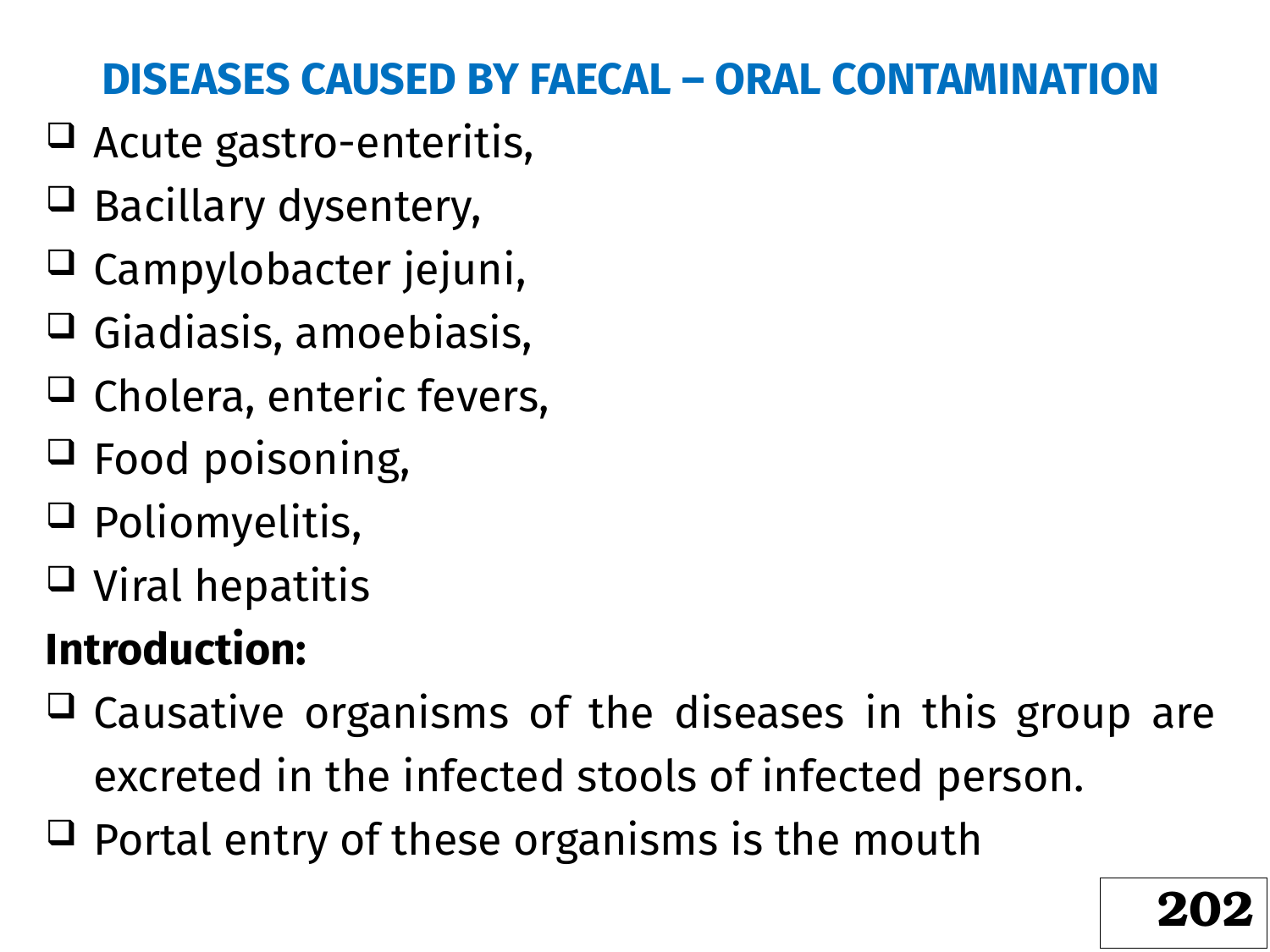

DISEASES CAUSED BY FAECAL – ORAL CONTAMINATION
Acute gastro-enteritis,
Bacillary dysentery,
Campylobacter jejuni,
Giadiasis, amoebiasis,
Cholera, enteric fevers,
Food poisoning,
Poliomyelitis,
Viral hepatitis
Introduction:
Causative organisms of the diseases in this group are excreted in the infected stools of infected person.
Portal entry of these organisms is the mouth

202